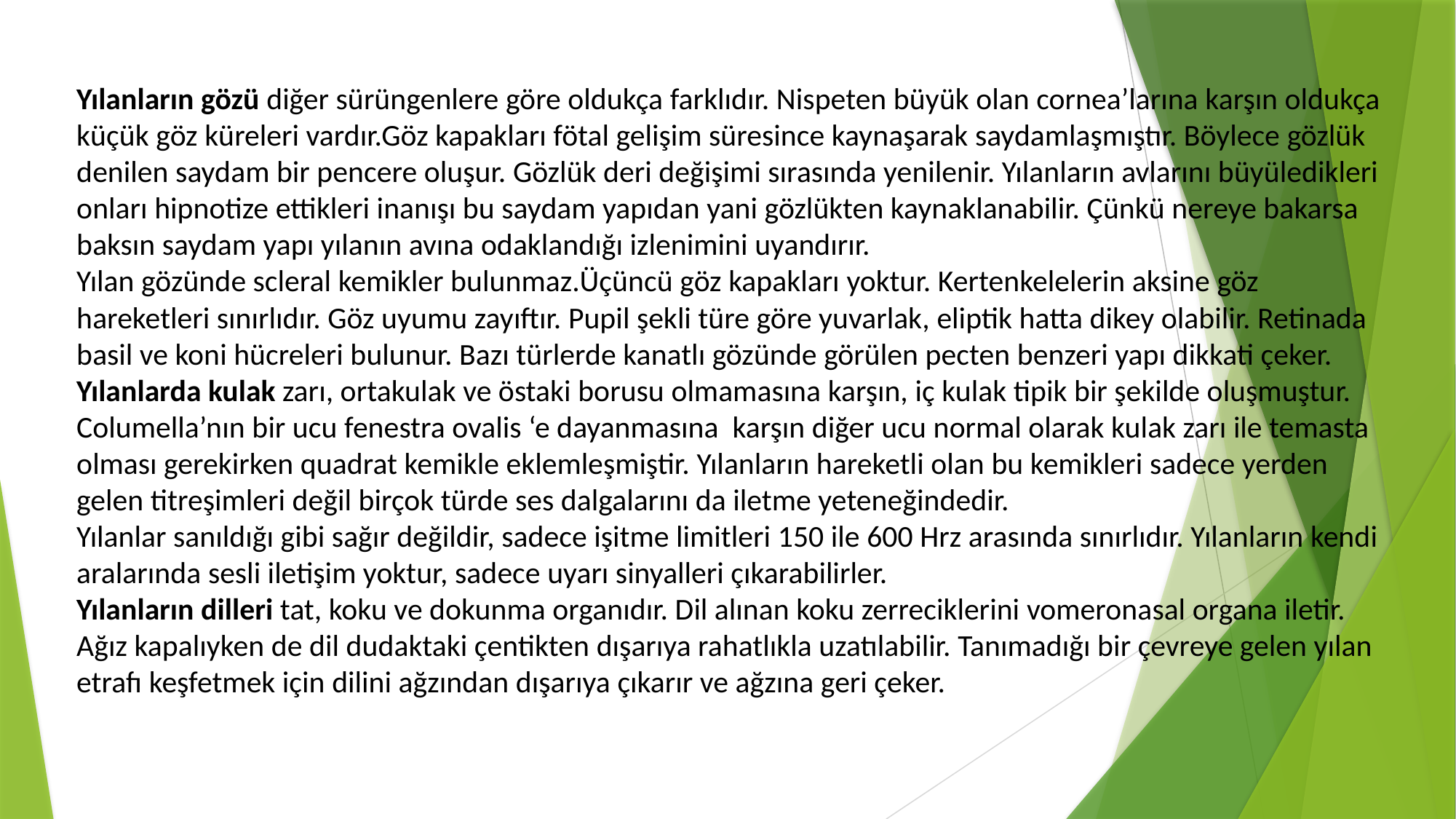

Yılanların gözü diğer sürüngenlere göre oldukça farklıdır. Nispeten büyük olan cornea’larına karşın oldukça küçük göz küreleri vardır.Göz kapakları fötal gelişim süresince kaynaşarak saydamlaşmıştır. Böylece gözlük denilen saydam bir pencere oluşur. Gözlük deri değişimi sırasında yenilenir. Yılanların avlarını büyüledikleri onları hipnotize ettikleri inanışı bu saydam yapıdan yani gözlükten kaynaklanabilir. Çünkü nereye bakarsa baksın saydam yapı yılanın avına odaklandığı izlenimini uyandırır.
Yılan gözünde scleral kemikler bulunmaz.Üçüncü göz kapakları yoktur. Kertenkelelerin aksine göz hareketleri sınırlıdır. Göz uyumu zayıftır. Pupil şekli türe göre yuvarlak, eliptik hatta dikey olabilir. Retinada basil ve koni hücreleri bulunur. Bazı türlerde kanatlı gözünde görülen pecten benzeri yapı dikkati çeker.
Yılanlarda kulak zarı, ortakulak ve östaki borusu olmamasına karşın, iç kulak tipik bir şekilde oluşmuştur. Columella’nın bir ucu fenestra ovalis ‘e dayanmasına  karşın diğer ucu normal olarak kulak zarı ile temasta olması gerekirken quadrat kemikle eklemleşmiştir. Yılanların hareketli olan bu kemikleri sadece yerden gelen titreşimleri değil birçok türde ses dalgalarını da iletme yeteneğindedir.
Yılanlar sanıldığı gibi sağır değildir, sadece işitme limitleri 150 ile 600 Hrz arasında sınırlıdır. Yılanların kendi aralarında sesli iletişim yoktur, sadece uyarı sinyalleri çıkarabilirler.
Yılanların dilleri tat, koku ve dokunma organıdır. Dil alınan koku zerreciklerini vomeronasal organa iletir. Ağız kapalıyken de dil dudaktaki çentikten dışarıya rahatlıkla uzatılabilir. Tanımadığı bir çevreye gelen yılan etrafı keşfetmek için dilini ağzından dışarıya çıkarır ve ağzına geri çeker.